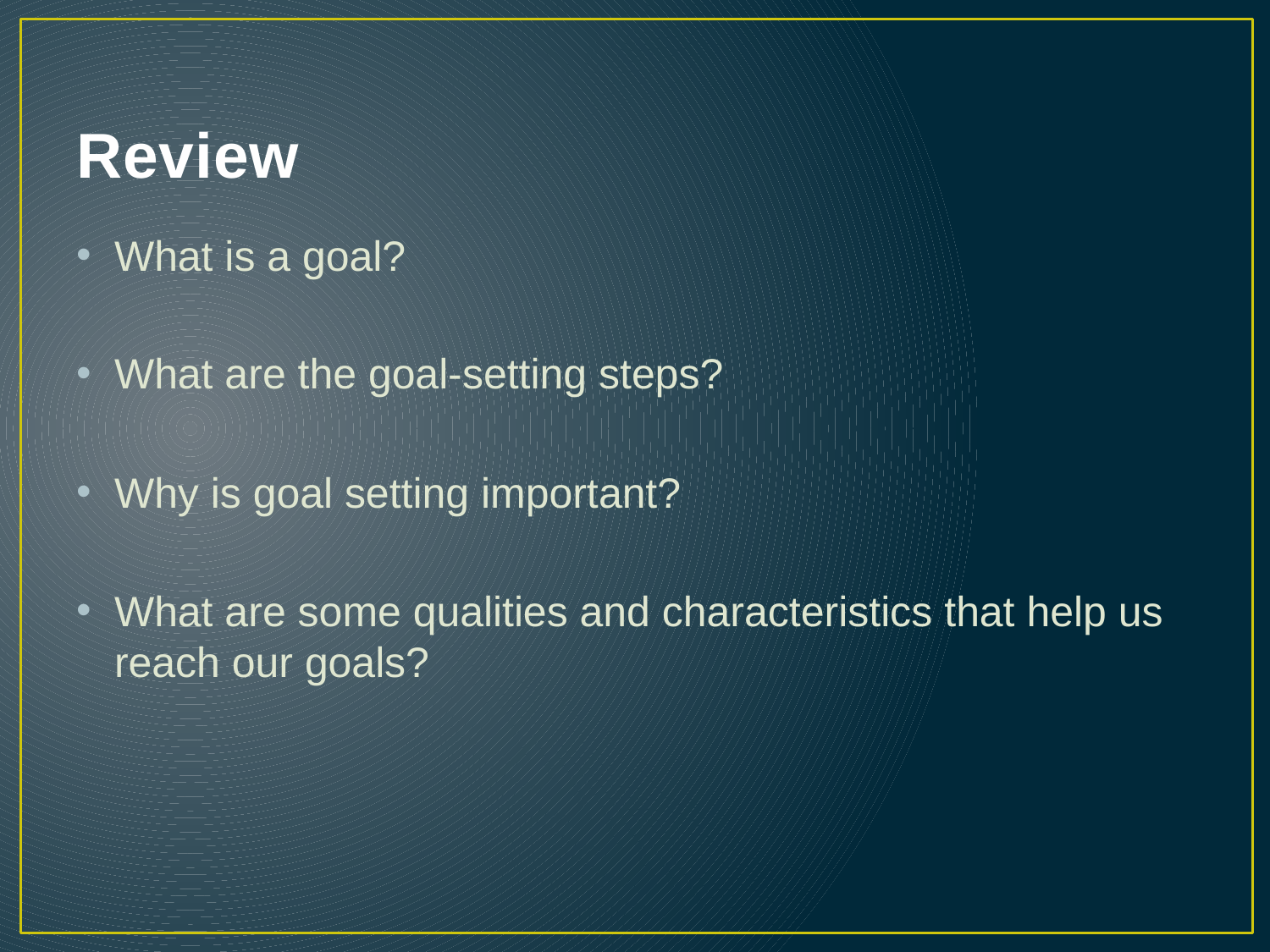

# Review
What is a goal?

What are the goal-setting steps?

Why is goal setting important?

What are some qualities and characteristics that help us reach our goals?